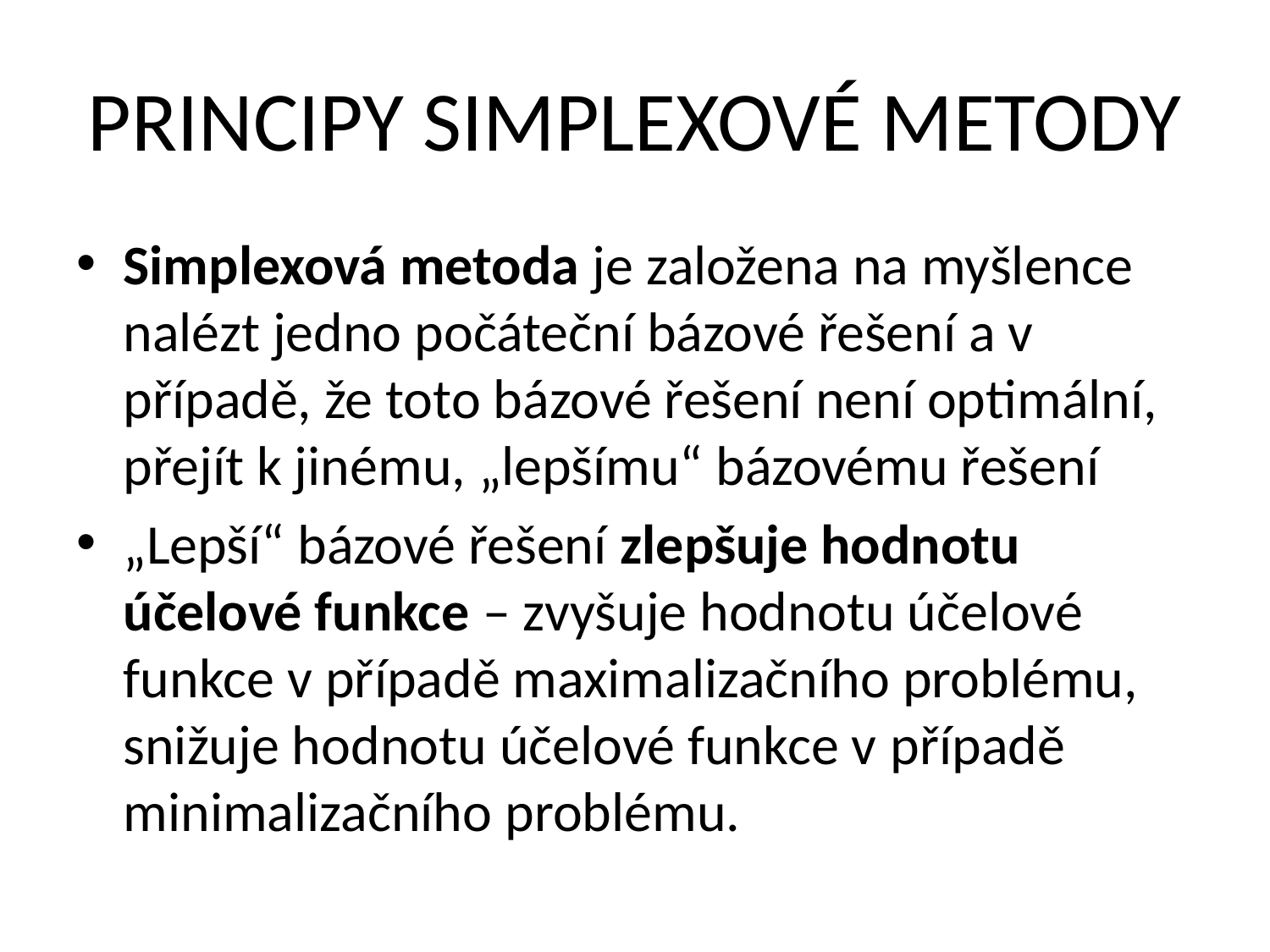

# Principy simplexové metody
Simplexová metoda je založena na myšlence nalézt jedno počáteční bázové řešení a v případě, že toto bázové řešení není optimální, přejít k jinému, „lepšímu“ bázovému řešení
„Lepší“ bázové řešení zlepšuje hodnotu účelové funkce – zvyšuje hodnotu účelové funkce v případě maximalizačního problému, snižuje hodnotu účelové funkce v případě minimalizačního problému.